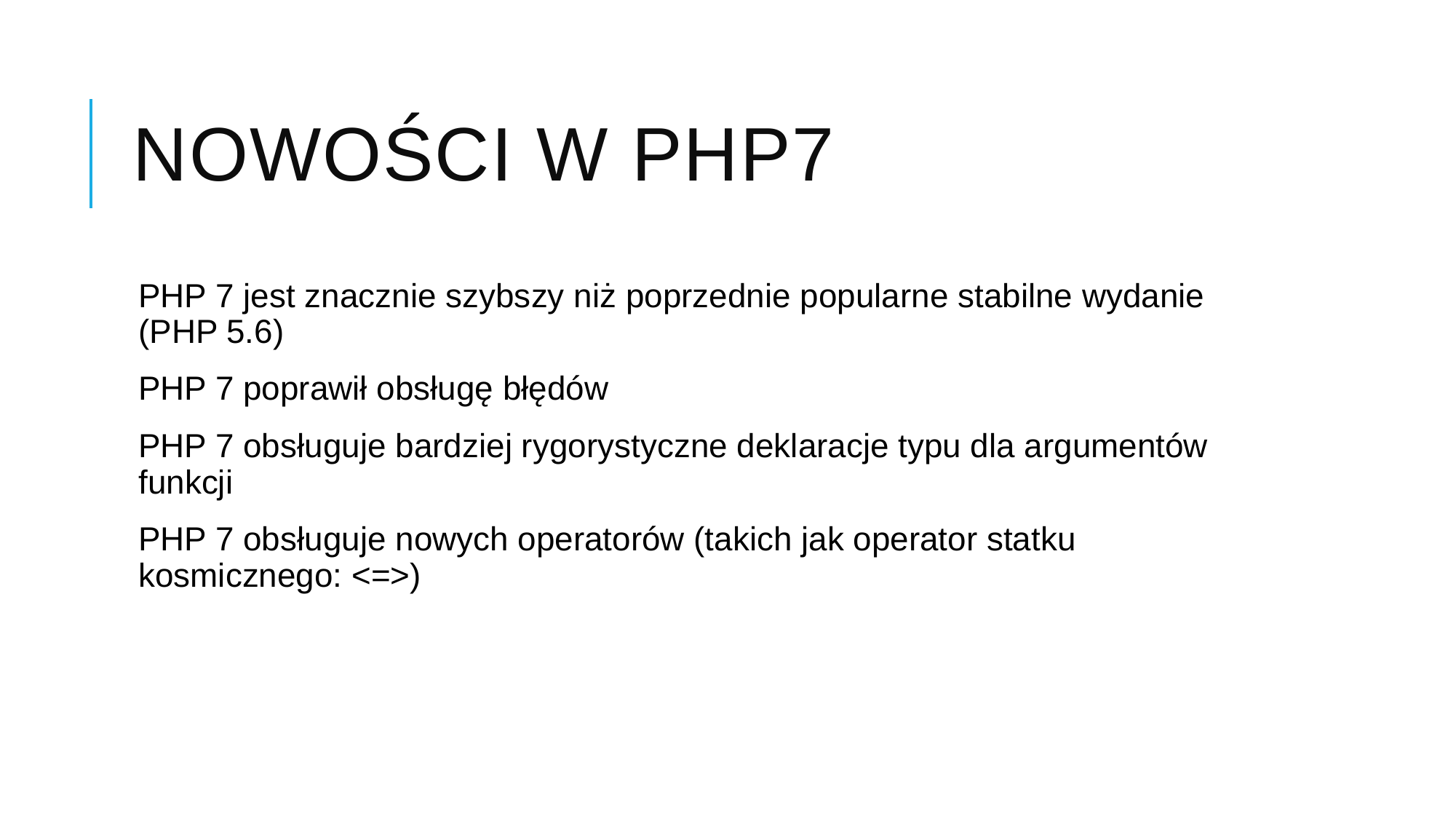

# Nowości w PHP7
PHP 7 jest znacznie szybszy niż poprzednie popularne stabilne wydanie (PHP 5.6)
PHP 7 poprawił obsługę błędów
PHP 7 obsługuje bardziej rygorystyczne deklaracje typu dla argumentów funkcji
PHP 7 obsługuje nowych operatorów (takich jak operator statku kosmicznego: <=>)